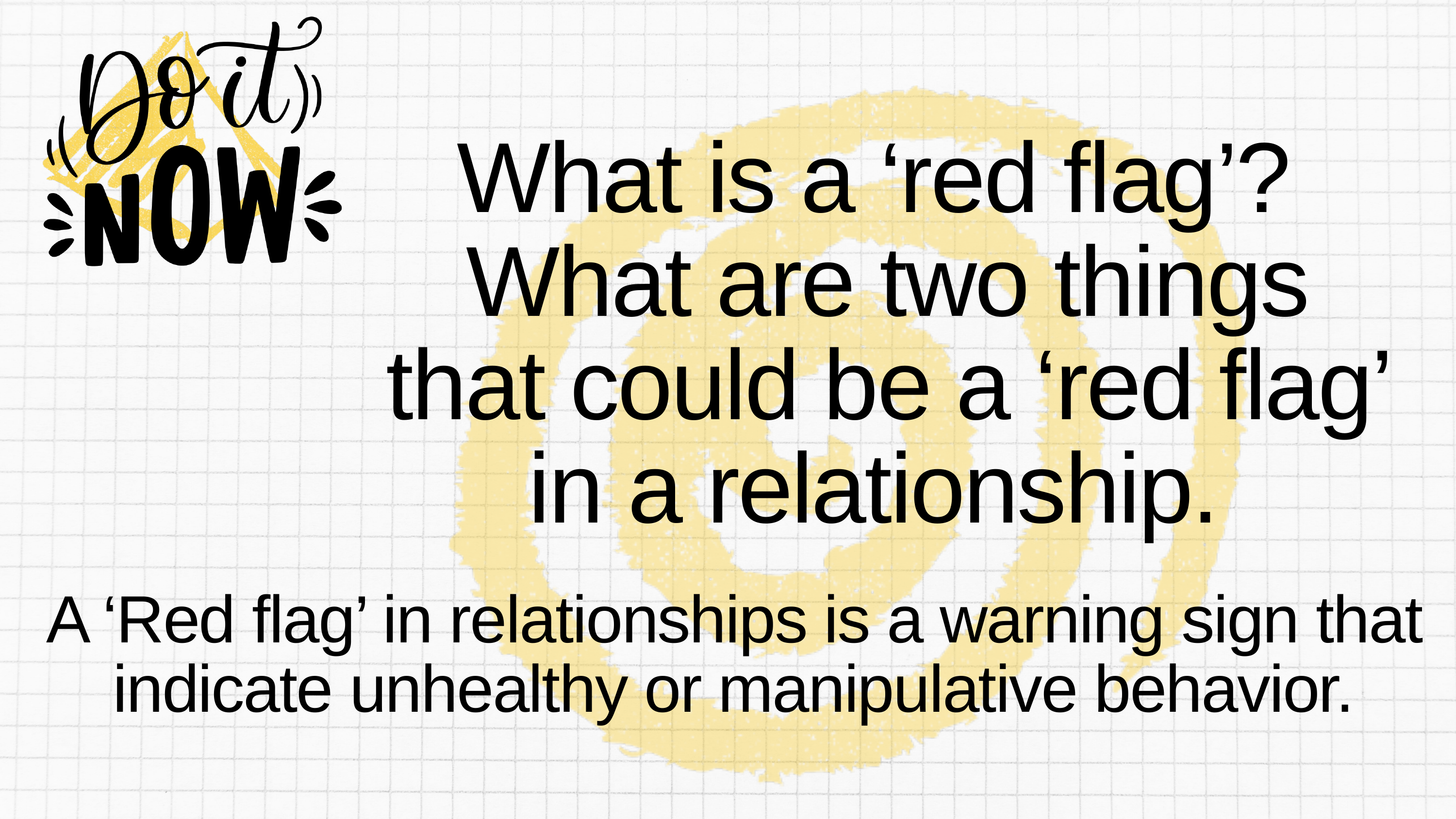

What is a ‘red flag’?
What are two things that could be a ‘red flag’ in a relationship.
A ‘Red flag’ in relationships is a warning sign that indicate unhealthy or manipulative behavior.